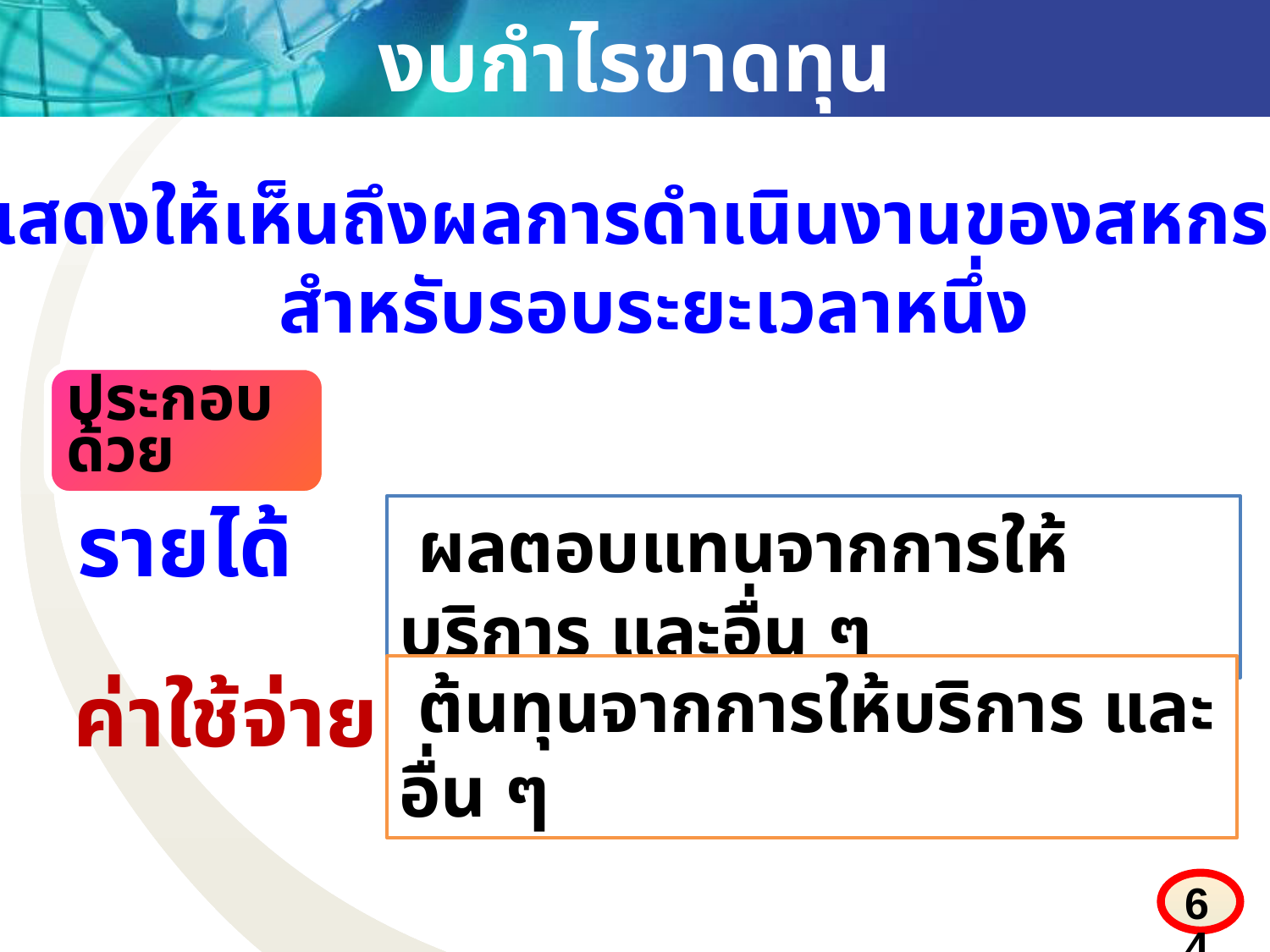

งบกำไรขาดทุน
  แสดงให้เห็นถึงผลการดำเนินงานของสหกรณ์
  สำหรับรอบระยะเวลาหนึ่ง
ประกอบด้วย
รายได้
ค่าใช้จ่าย
 ผลตอบแทนจากการให้บริการ และอื่น ๆ
 ต้นทุนจากการให้บริการ และอื่น ๆ
64